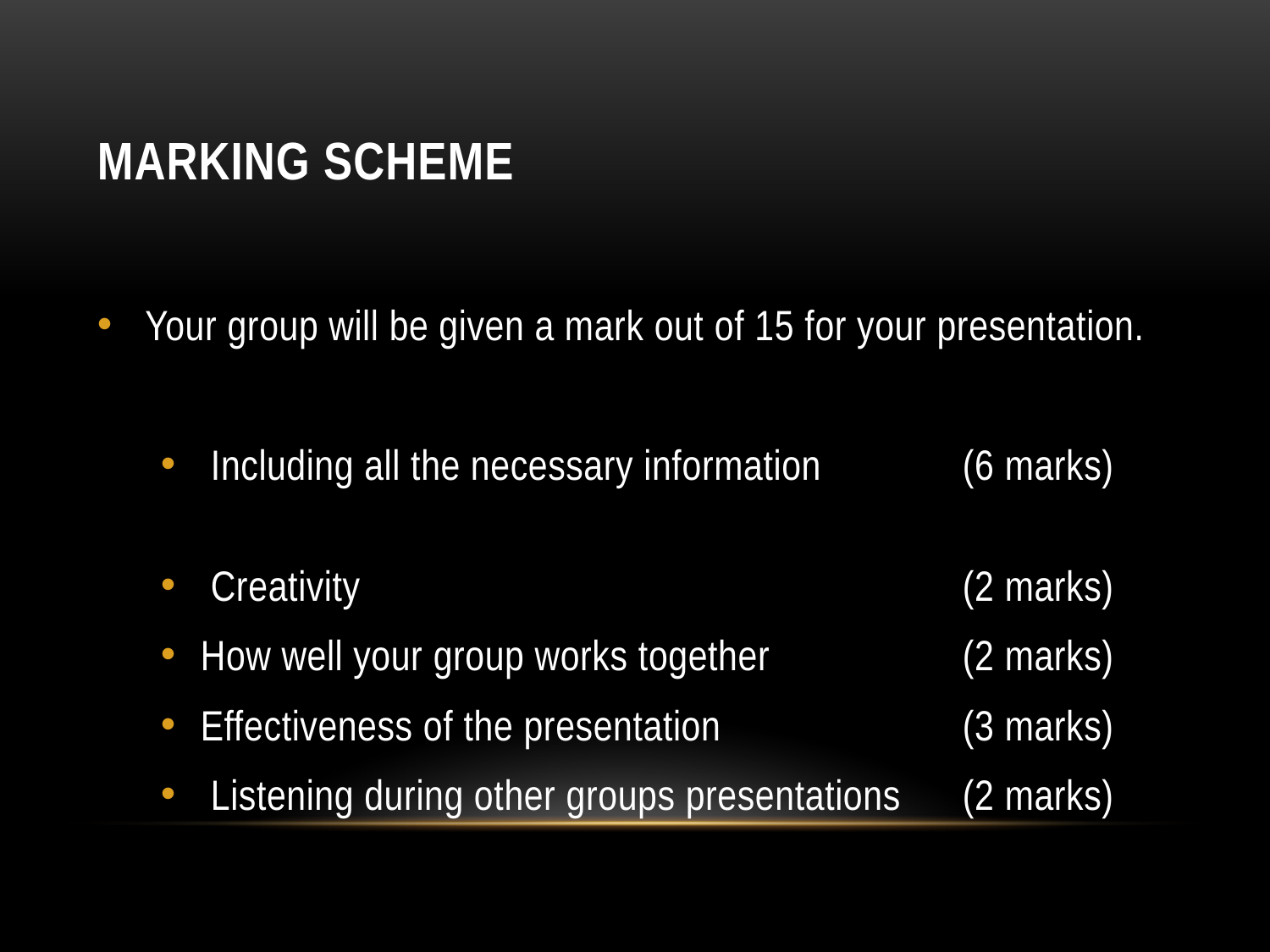

# Marking Scheme

Your group will be given a mark out of 15 for your presentation.

 Including all the necessary information        	(6 marks)
 Creativity                                                     	(2 marks)
How well your group works together             	(2 marks)
Effectiveness of the presentation               	(3 marks)
 Listening during other groups presentations 	(2 marks)